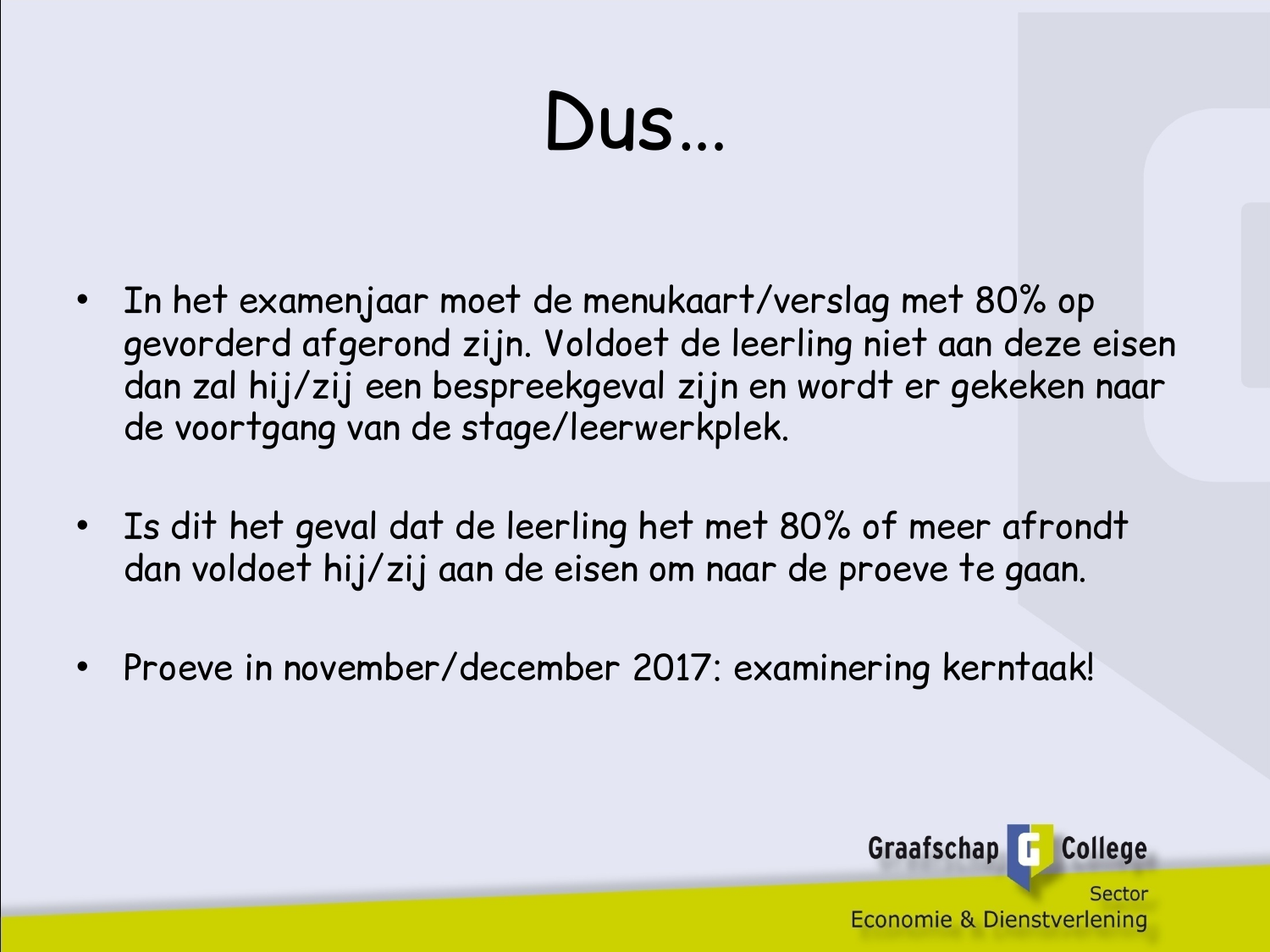

# Dus…

In het examenjaar moet de menukaart/verslag met 80% op gevorderd afgerond zijn. Voldoet de leerling niet aan deze eisen dan zal hij/zij een bespreekgeval zijn en wordt er gekeken naar de voortgang van de stage/leerwerkplek.

Is dit het geval dat de leerling het met 80% of meer afrondt dan voldoet hij/zij aan de eisen om naar de proeve te gaan.

Proeve in november/december 2017: examinering kerntaak!